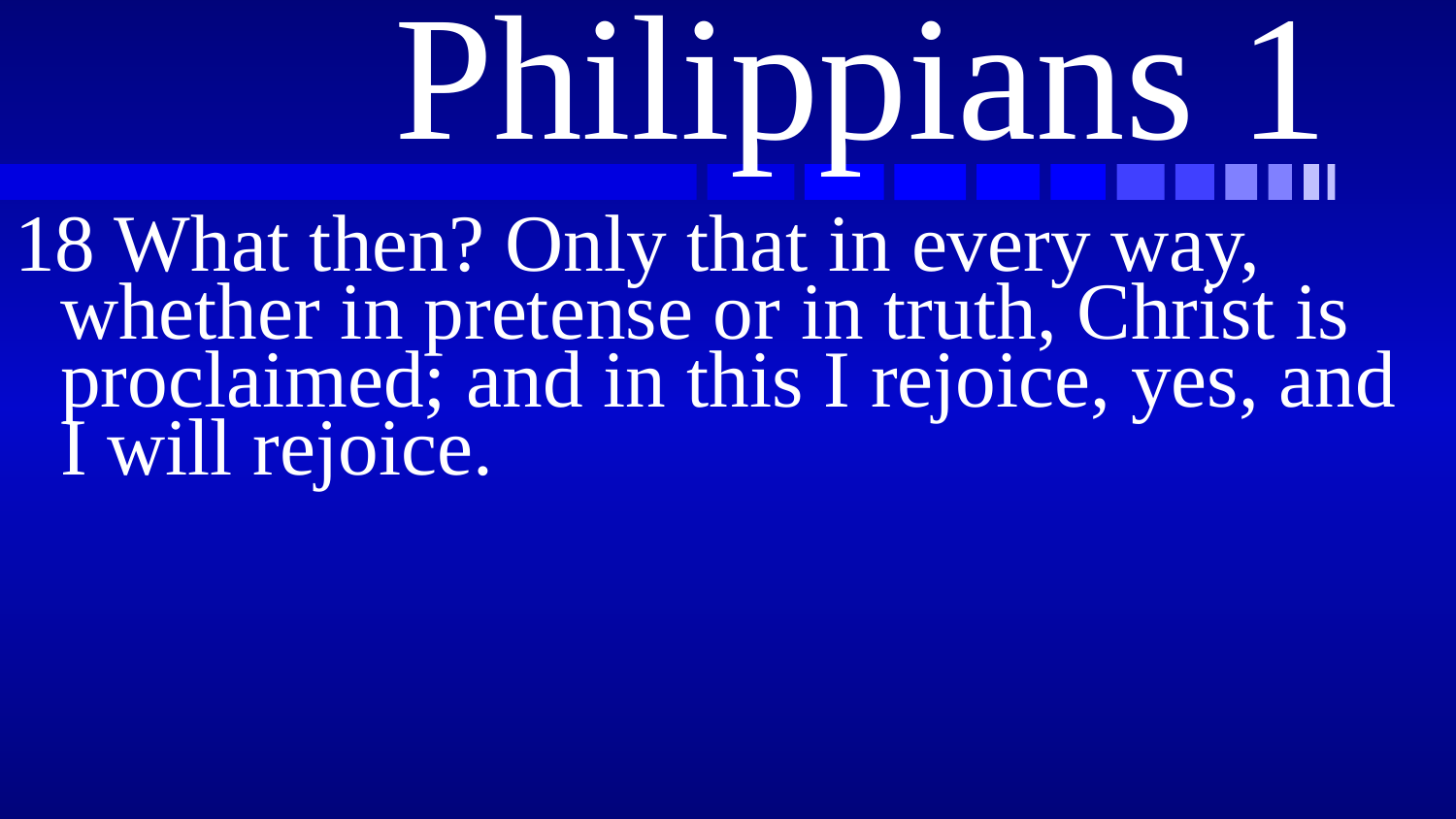

# Philippians 1
18 What then? Only that in every way, whether in pretense or in truth, Christ is proclaimed; and in this I rejoice, yes, and I will rejoice.